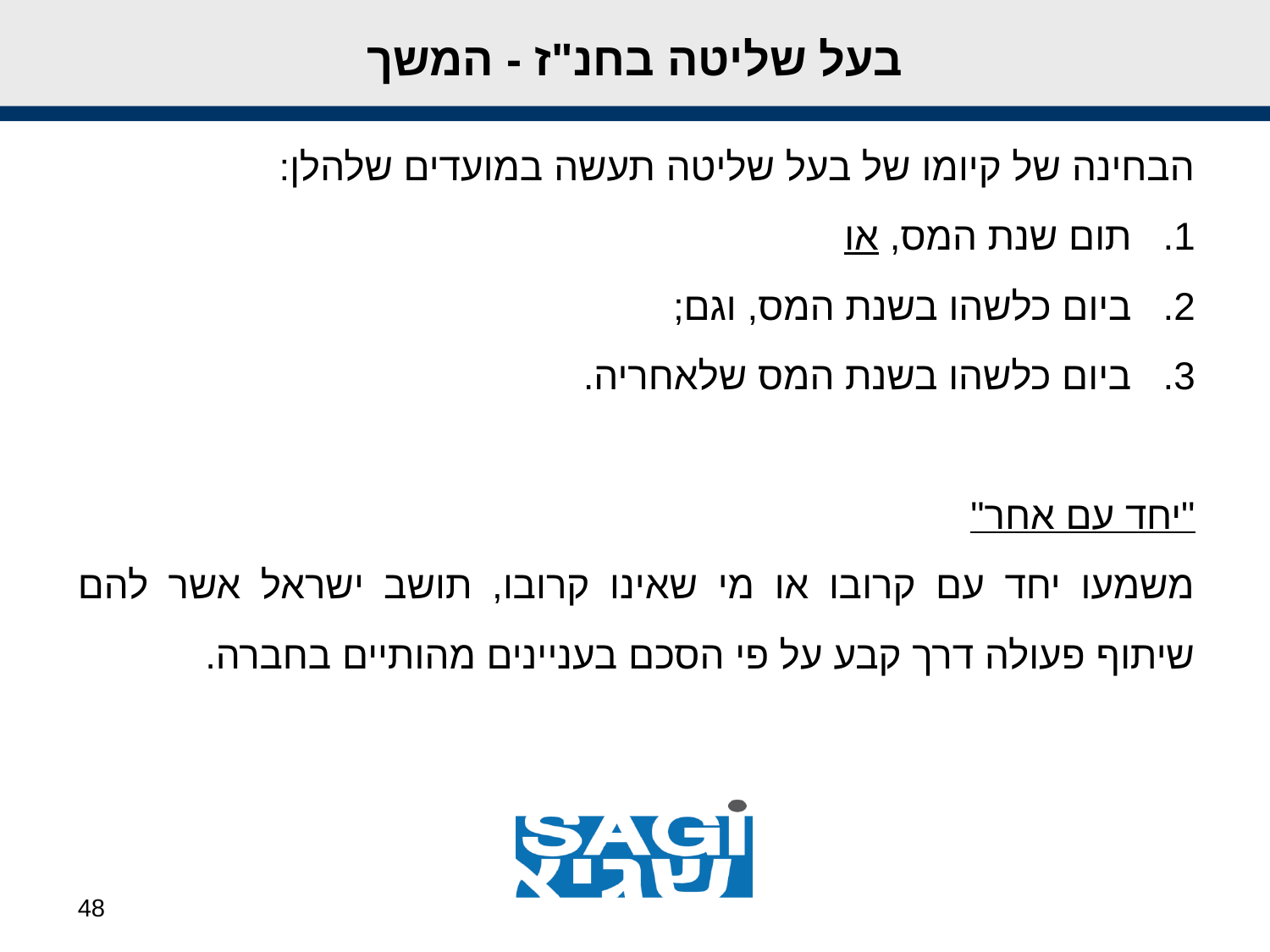

בעל שליטה בחנ"ז - המשך
הבחינה של קיומו של בעל שליטה תעשה במועדים שלהלן:
תום שנת המס, או
ביום כלשהו בשנת המס, וגם;
ביום כלשהו בשנת המס שלאחריה.

"יחד עם אחר"
משמעו יחד עם קרובו או מי שאינו קרובו, תושב ישראל אשר להם שיתוף פעולה דרך קבע על פי הסכם בעניינים מהותיים בחברה.

48